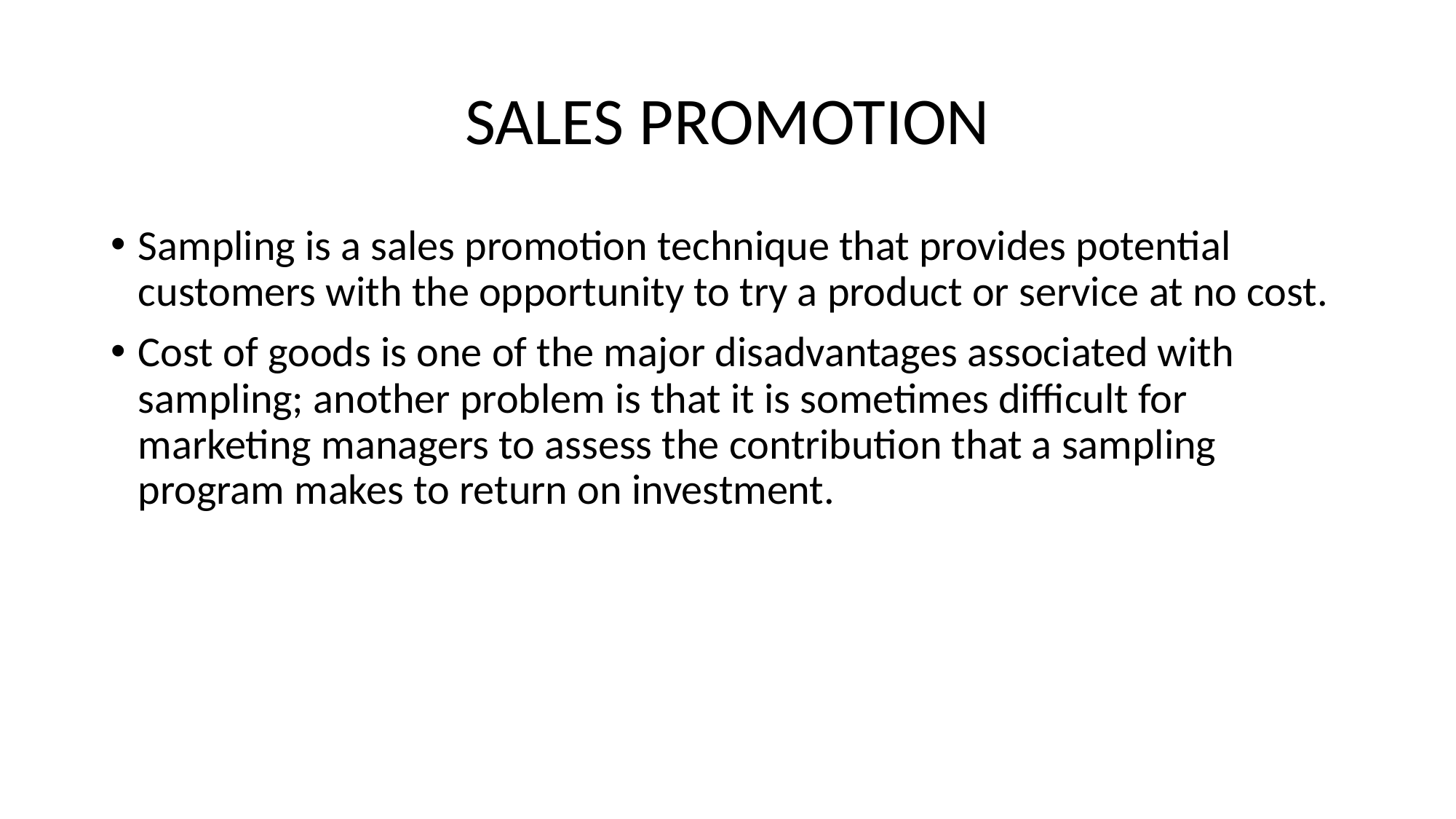

# SALES PROMOTION
Sampling is a sales promotion technique that provides potential customers with the opportunity to try a product or service at no cost.
Cost of goods is one of the major disadvantages associated with sampling; another problem is that it is sometimes difficult for marketing managers to assess the contribution that a sampling program makes to return on investment.